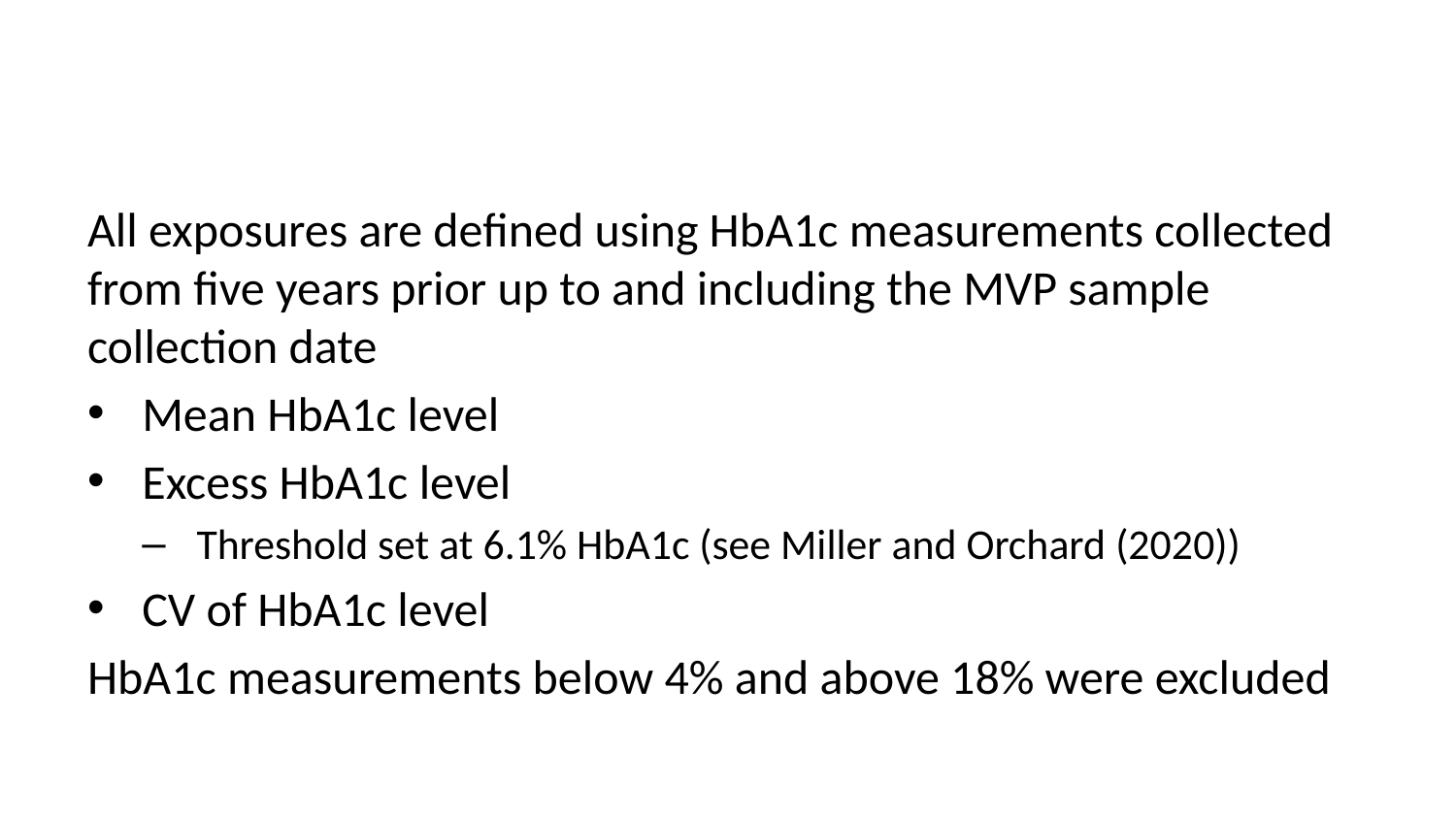

All exposures are defined using HbA1c measurements collected from five years prior up to and including the MVP sample collection date
Mean HbA1c level
Excess HbA1c level
Threshold set at 6.1% HbA1c (see Miller and Orchard (2020))
CV of HbA1c level
HbA1c measurements below 4% and above 18% were excluded